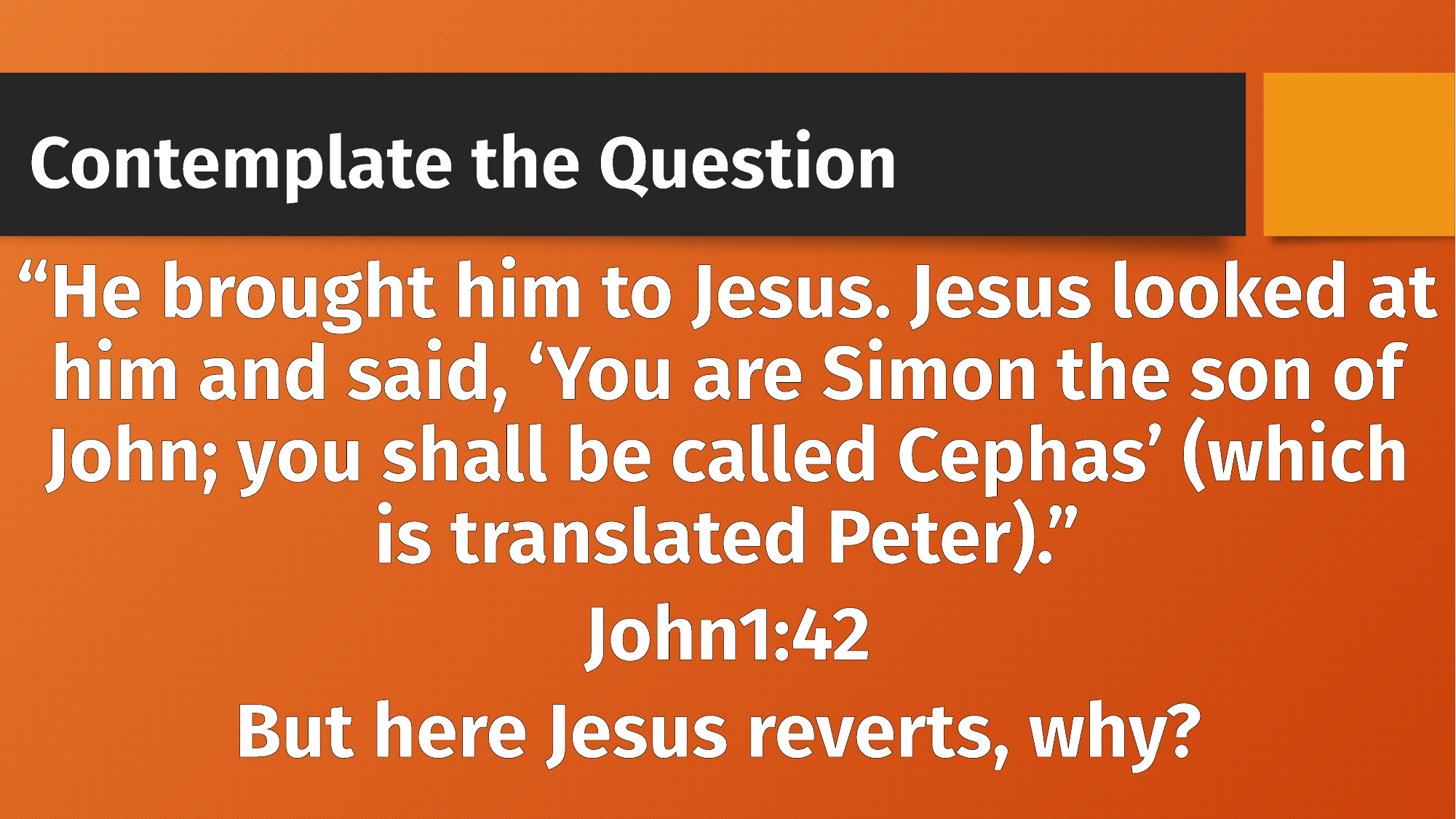

# Contemplate the Question

“He brought him to Jesus. Jesus looked at him and said, ‘You are Simon the son of John; you shall be called Cephas’ (which is translated Peter).”
John1:42
But here Jesus reverts, why?